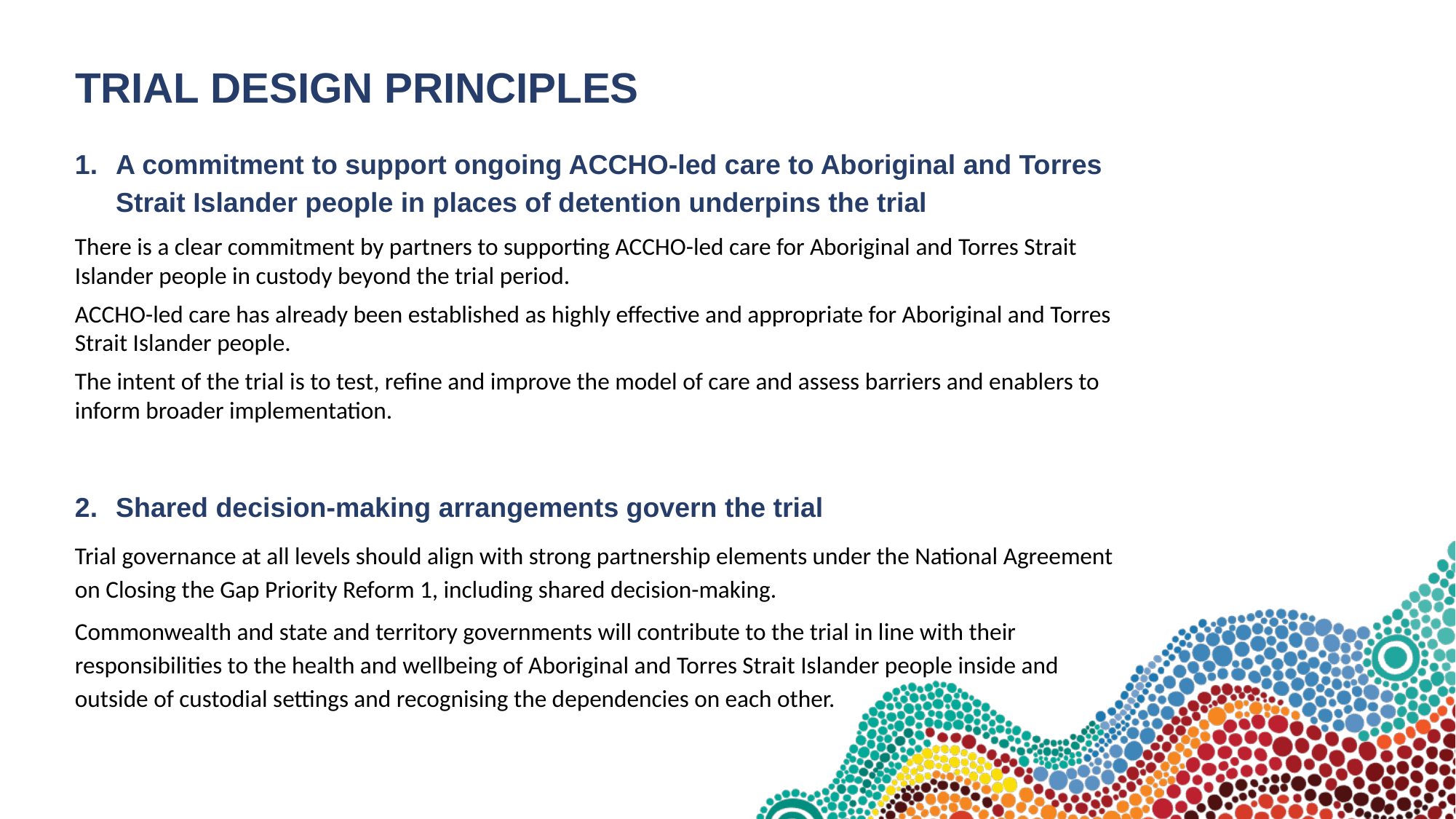

TRIAL DESIGN PRINCIPLES
A commitment to support ongoing ACCHO-led care to Aboriginal and Torres Strait Islander people in places of detention underpins the trial
There is a clear commitment by partners to supporting ACCHO-led care for Aboriginal and Torres Strait Islander people in custody beyond the trial period.
ACCHO-led care has already been established as highly effective and appropriate for Aboriginal and Torres Strait Islander people.
The intent of the trial is to test, refine and improve the model of care and assess barriers and enablers to inform broader implementation.

Shared decision-making arrangements govern the trial
Trial governance at all levels should align with strong partnership elements under the National Agreement on Closing the Gap Priority Reform 1, including shared decision-making.
Commonwealth and state and territory governments will contribute to the trial in line with their responsibilities to the health and wellbeing of Aboriginal and Torres Strait Islander people inside and outside of custodial settings and recognising the dependencies on each other.